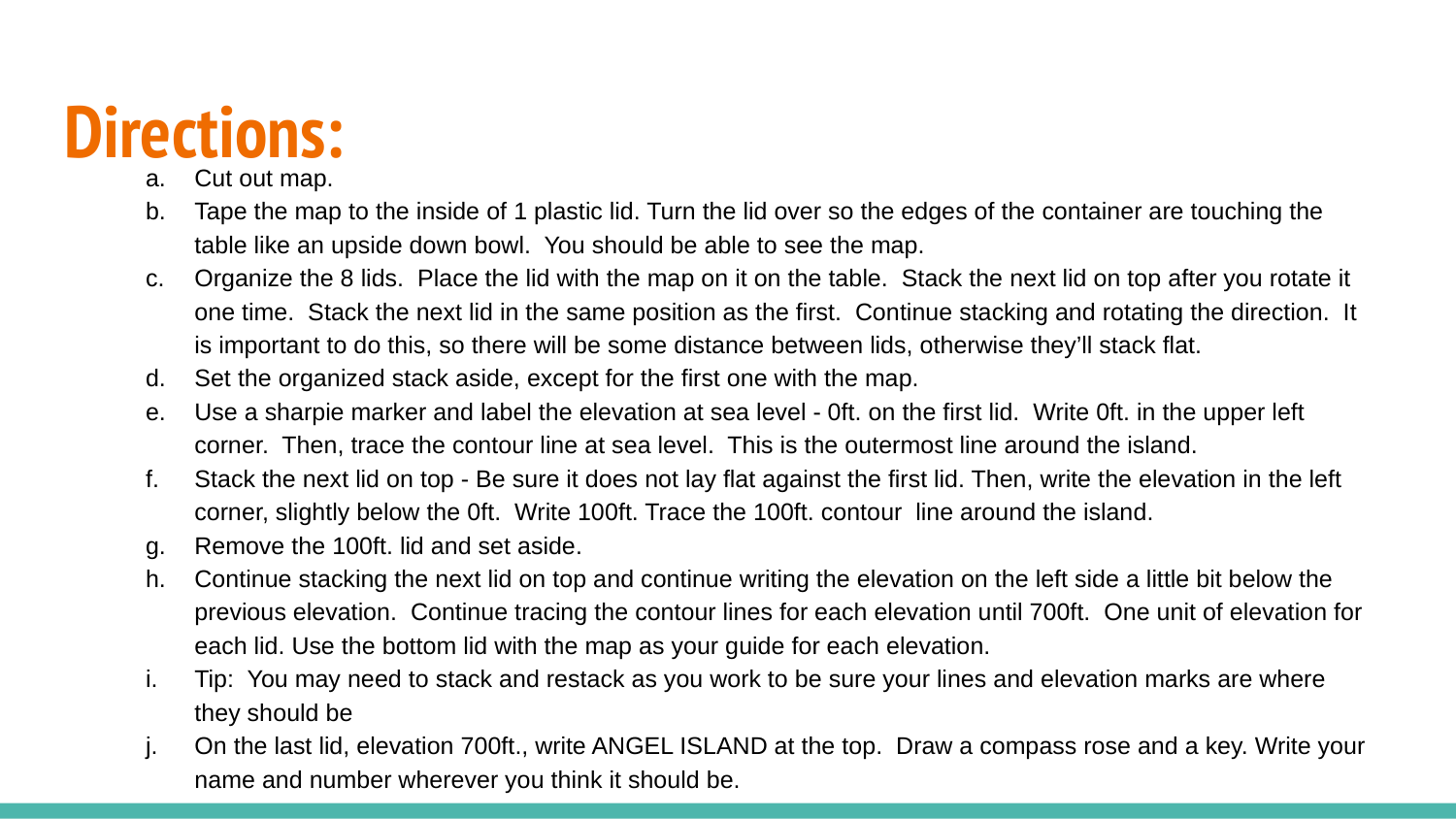

# Directions:
Cut out map.
Tape the map to the inside of 1 plastic lid. Turn the lid over so the edges of the container are touching the table like an upside down bowl.  You should be able to see the map.
Organize the 8 lids.  Place the lid with the map on it on the table.  Stack the next lid on top after you rotate it one time.  Stack the next lid in the same position as the first.  Continue stacking and rotating the direction.  It is important to do this, so there will be some distance between lids, otherwise they’ll stack flat.
Set the organized stack aside, except for the first one with the map.
Use a sharpie marker and label the elevation at sea level - 0ft. on the first lid.  Write 0ft. in the upper left corner.  Then, trace the contour line at sea level.  This is the outermost line around the island.
Stack the next lid on top - Be sure it does not lay flat against the first lid. Then, write the elevation in the left corner, slightly below the 0ft.  Write 100ft. Trace the 100ft. contour  line around the island.
Remove the 100ft. lid and set aside.
Continue stacking the next lid on top and continue writing the elevation on the left side a little bit below the previous elevation.  Continue tracing the contour lines for each elevation until 700ft.  One unit of elevation for each lid. Use the bottom lid with the map as your guide for each elevation.
Tip:  You may need to stack and restack as you work to be sure your lines and elevation marks are where they should be
On the last lid, elevation 700ft., write ANGEL ISLAND at the top.  Draw a compass rose and a key. Write your name and number wherever you think it should be.